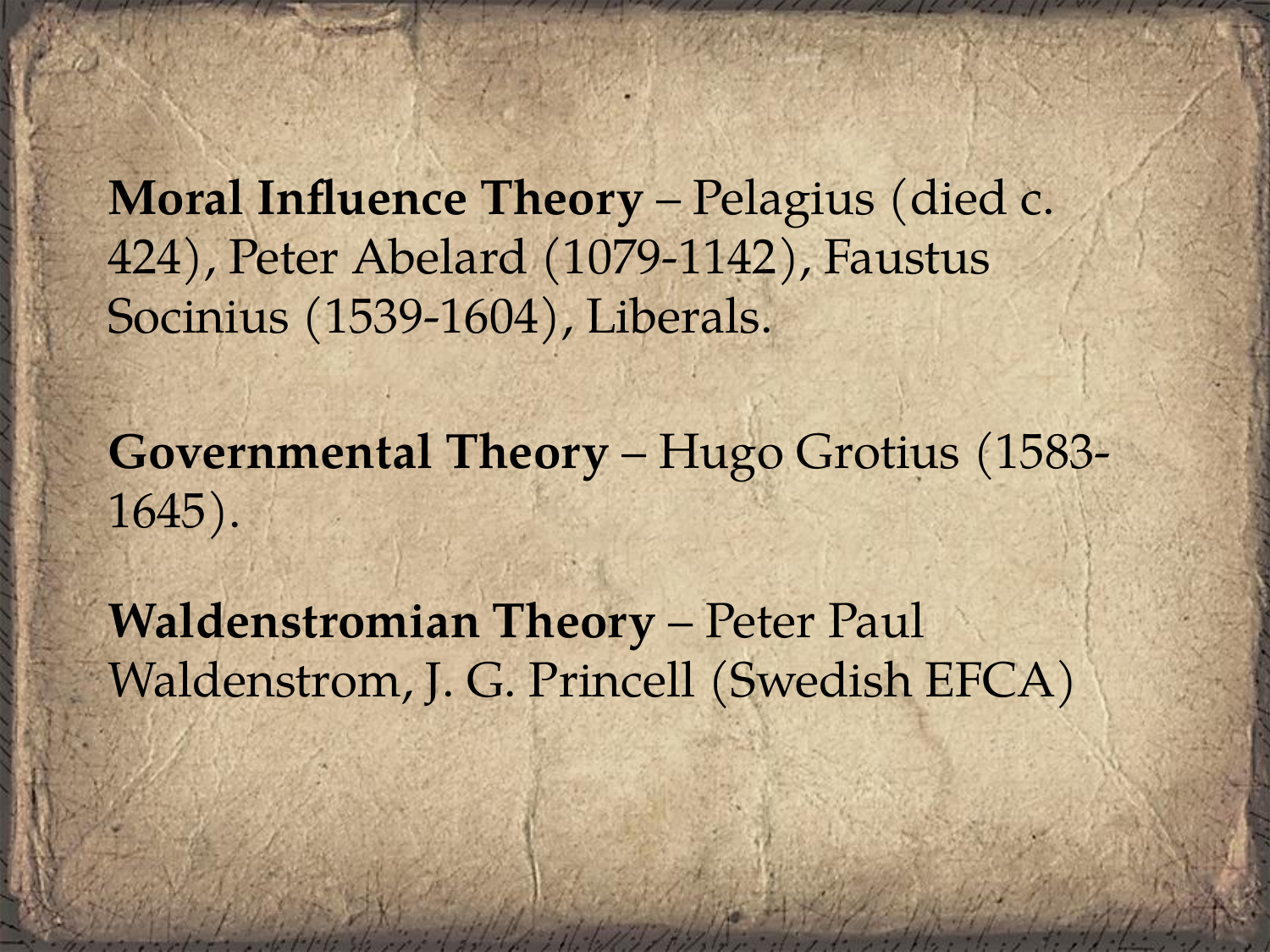

Moral Influence Theory – Pelagius (died c. 424), Peter Abelard (1079-1142), Faustus Socinius (1539-1604), Liberals.
Governmental Theory – Hugo Grotius (1583-1645).
Waldenstromian Theory – Peter Paul Waldenstrom, J. G. Princell (Swedish EFCA)